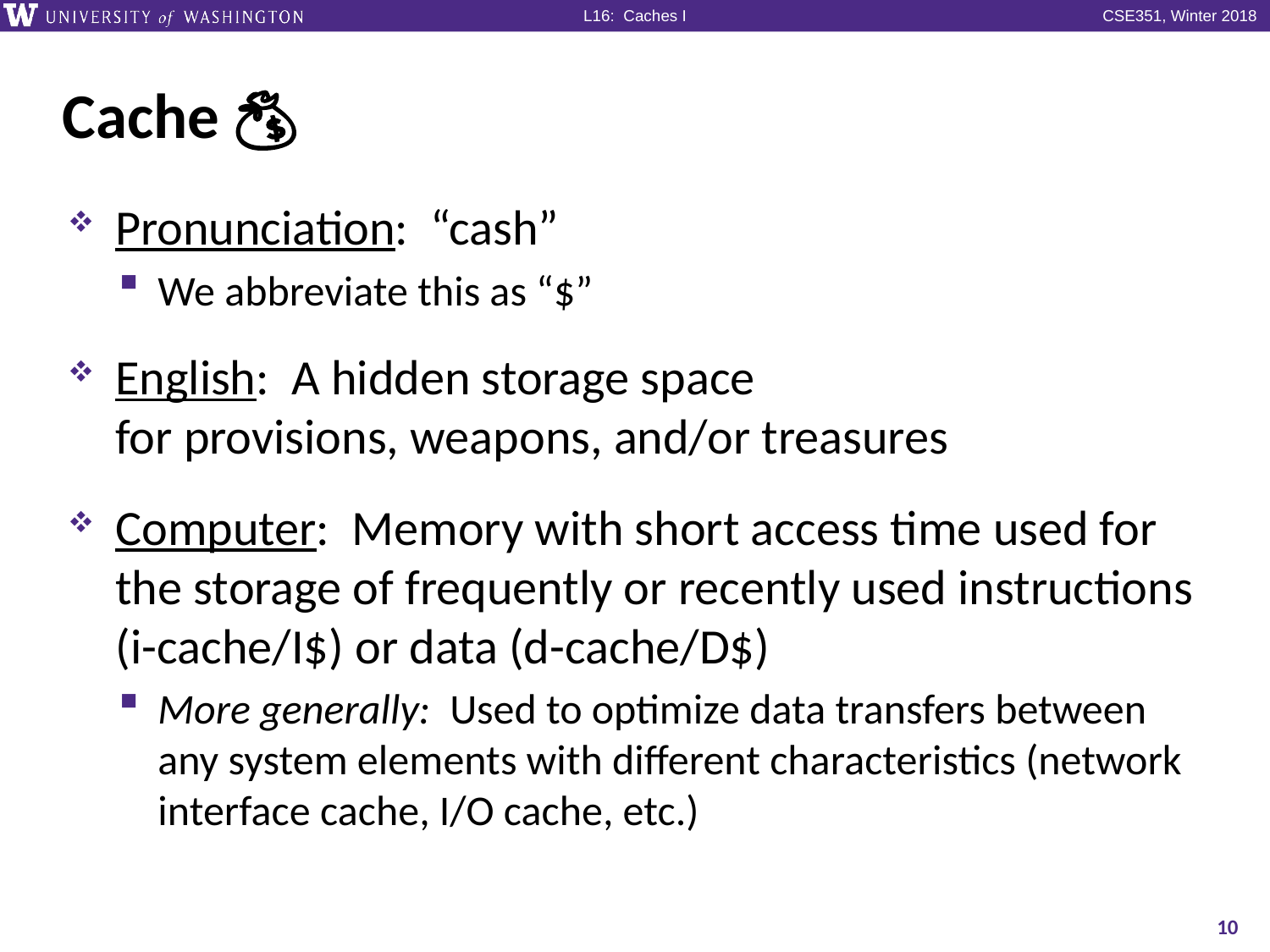

# Cache 💰
Pronunciation:  “cash”
We abbreviate this as “$”
English:  A hidden storage space
for provisions, weapons, and/or treasures
Computer:  Memory with short access time used for the storage of frequently or recently used instructions (i-cache/I$) or data (d-cache/D$)
More generally:  Used to optimize data transfers between any system elements with different characteristics (network interface cache, I/O cache, etc.)
10